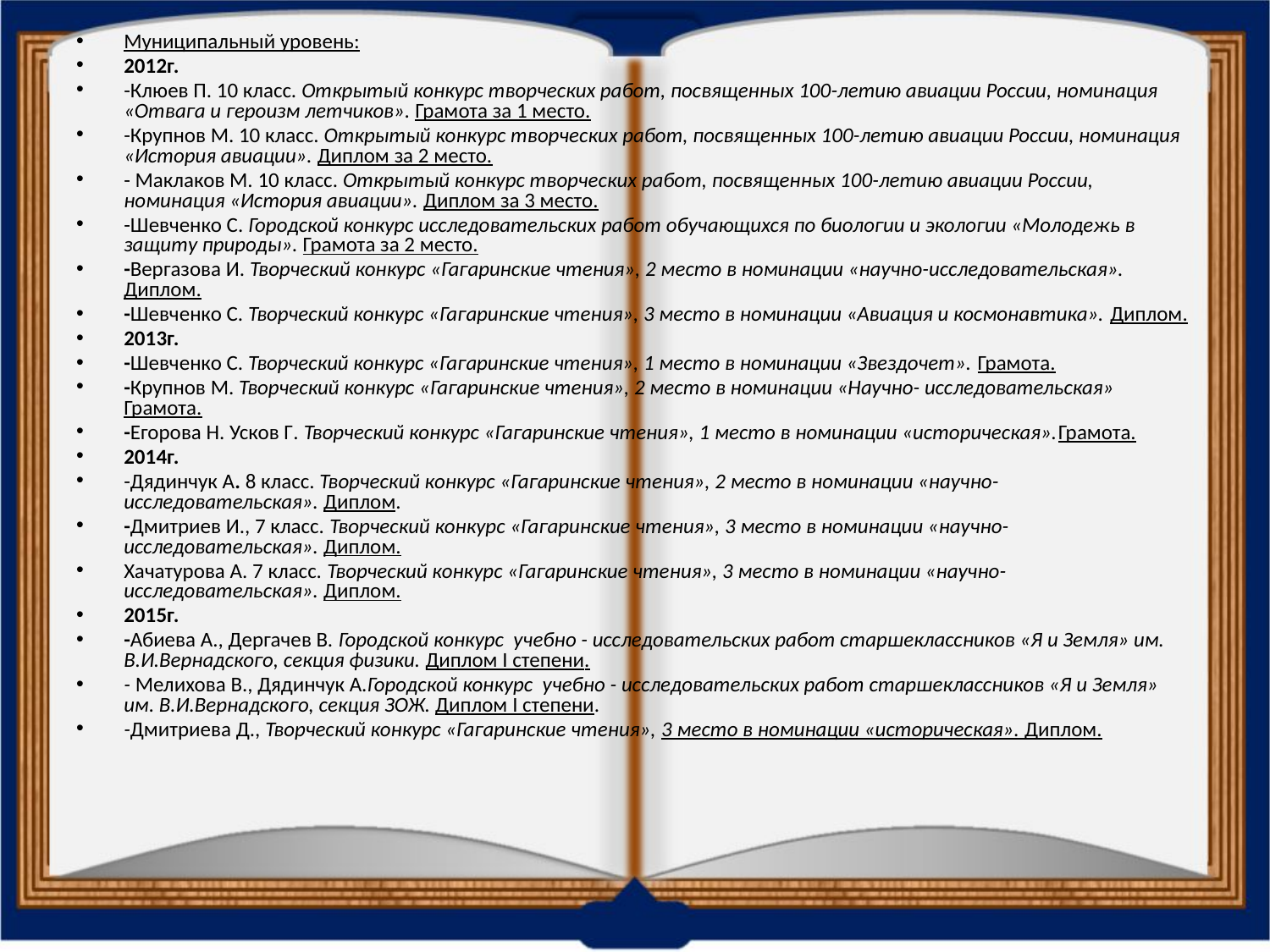

Муниципальный уровень:
2012г.
-Клюев П. 10 класс. Открытый конкурс творческих работ, посвященных 100-летию авиации России, номинация «Отвага и героизм летчиков». Грамота за 1 место.
-Крупнов М. 10 класс. Открытый конкурс творческих работ, посвященных 100-летию авиации России, номинация «История авиации». Диплом за 2 место.
- Маклаков М. 10 класс. Открытый конкурс творческих работ, посвященных 100-летию авиации России, номинация «История авиации». Диплом за 3 место.
-Шевченко С. Городской конкурс исследовательских работ обучающихся по биологии и экологии «Молодежь в защиту природы». Грамота за 2 место.
-Вергазова И. Творческий конкурс «Гагаринские чтения», 2 место в номинации «научно-исследовательская». Диплом.
-Шевченко С. Творческий конкурс «Гагаринские чтения», 3 место в номинации «Авиация и космонавтика». Диплом.
2013г.
-Шевченко С. Творческий конкурс «Гагаринские чтения», 1 место в номинации «Звездочет». Грамота.
-Крупнов М. Творческий конкурс «Гагаринские чтения», 2 место в номинации «Научно- исследовательская» Грамота.
-Егорова Н. Усков Г. Творческий конкурс «Гагаринские чтения», 1 место в номинации «историческая».Грамота.
2014г.
-Дядинчук А. 8 класс. Творческий конкурс «Гагаринские чтения», 2 место в номинации «научно-исследовательская». Диплом.
-Дмитриев И., 7 класс. Творческий конкурс «Гагаринские чтения», 3 место в номинации «научно-исследовательская». Диплом.
Хачатурова А. 7 класс. Творческий конкурс «Гагаринские чтения», 3 место в номинации «научно-исследовательская». Диплом.
2015г.
-Абиева А., Дергачев В. Городской конкурс  учебно - исследовательских работ старшеклассников «Я и Земля» им. В.И.Вернадского, секция физики. Диплом I степени.
- Мелихова В., Дядинчук А.Городской конкурс  учебно - исследовательских работ старшеклассников «Я и Земля» им. В.И.Вернадского, секция ЗОЖ. Диплом I степени.
-Дмитриева Д., Творческий конкурс «Гагаринские чтения», 3 место в номинации «историческая». Диплом.